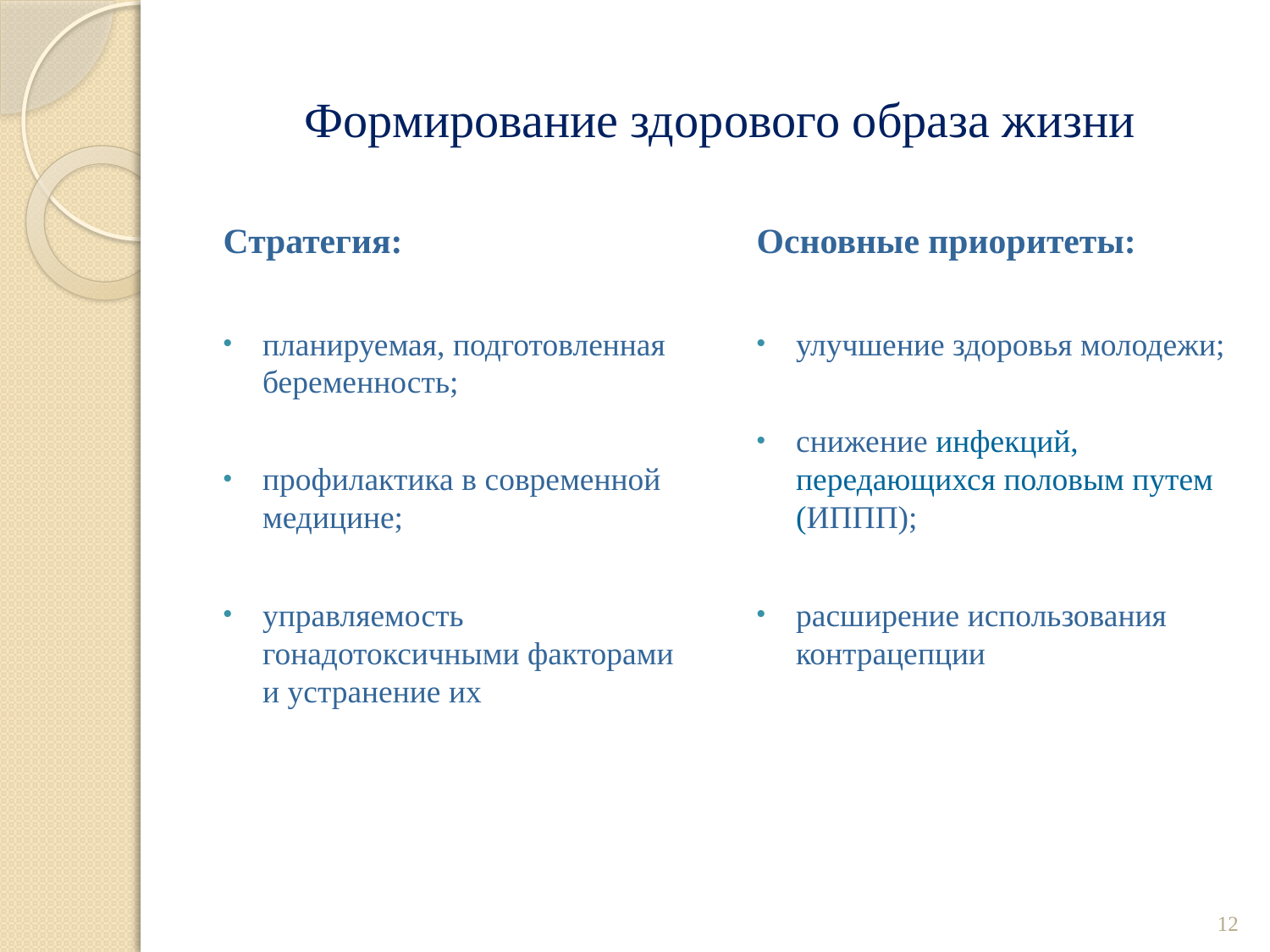

# Формирование здорового образа жизни
Стратегия:

планируемая, подготовленная беременность;

профилактика в современной медицине;

управляемость гонадотоксичными факторами и устранение их

Основные приоритеты:

улучшение здоровья молодежи;

снижение инфекций, передающихся половым путем (ИППП);

расширение использования контрацепции

12